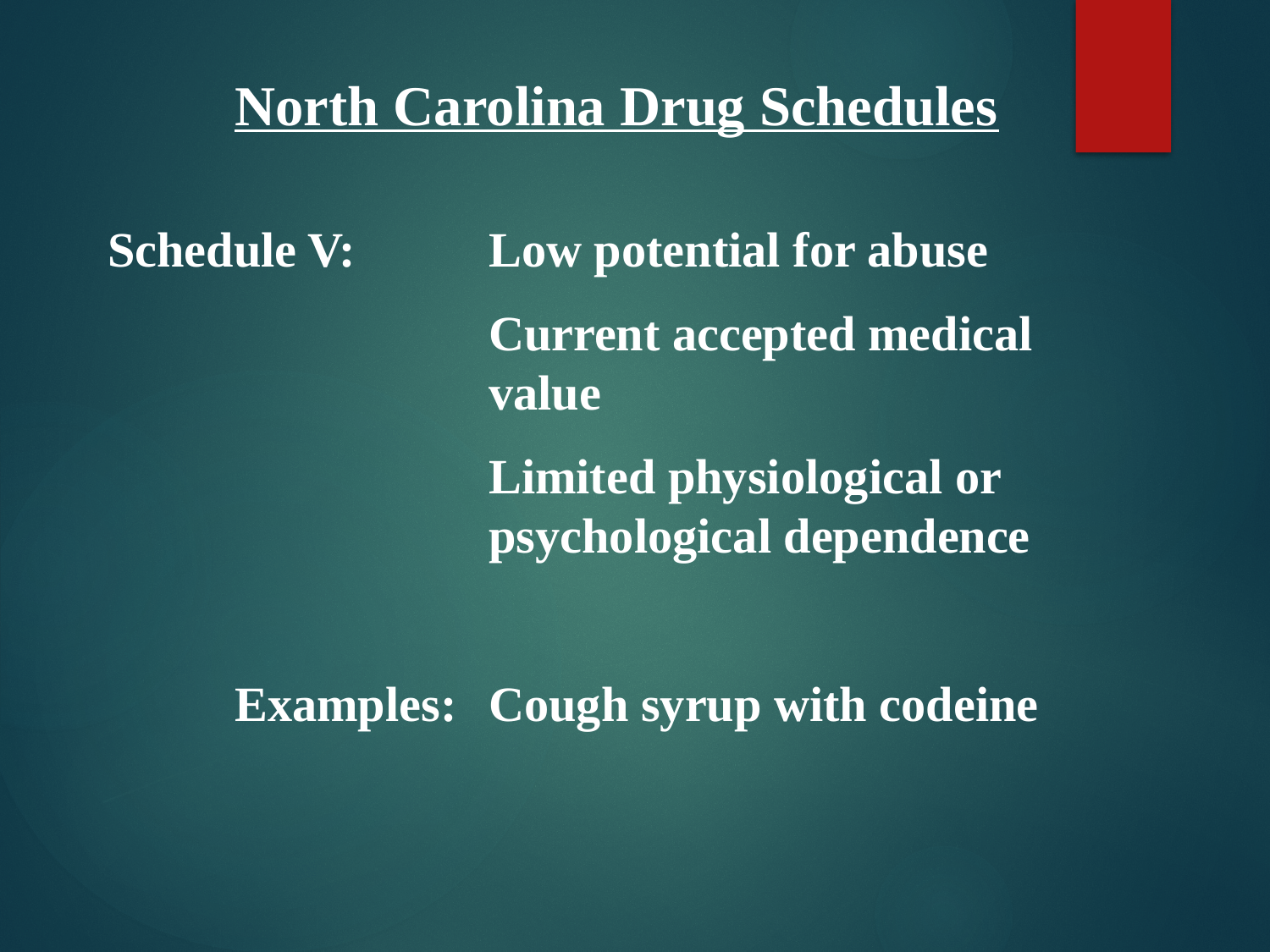

North Carolina Drug Schedules

Schedule V:		Low potential for abuse
			Current accepted medical 				value
			Limited physiological or				psychological dependence

	Examples:	Cough syrup with codeine